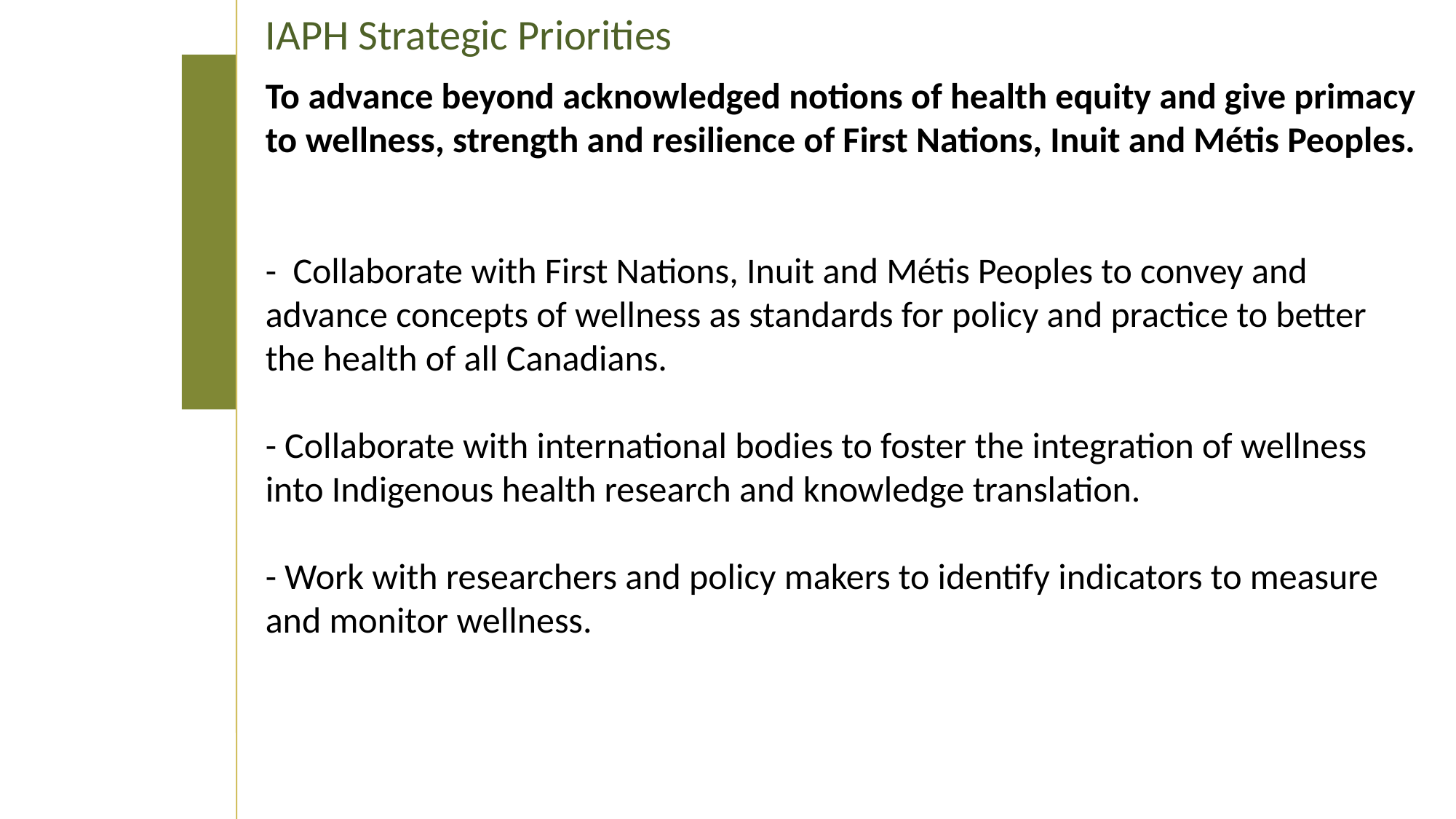

IAPH Strategic Priorities

To advance beyond acknowledged notions of health equity and give primacy to wellness, strength and resilience of First Nations, Inuit and Métis Peoples.

-  Collaborate with First Nations, Inuit and Métis Peoples to convey and advance concepts of wellness as standards for policy and practice to better the health of all Canadians.

- Collaborate with international bodies to foster the integration of wellness into Indigenous health research and knowledge translation.

- Work with researchers and policy makers to identify indicators to measure and monitor wellness.